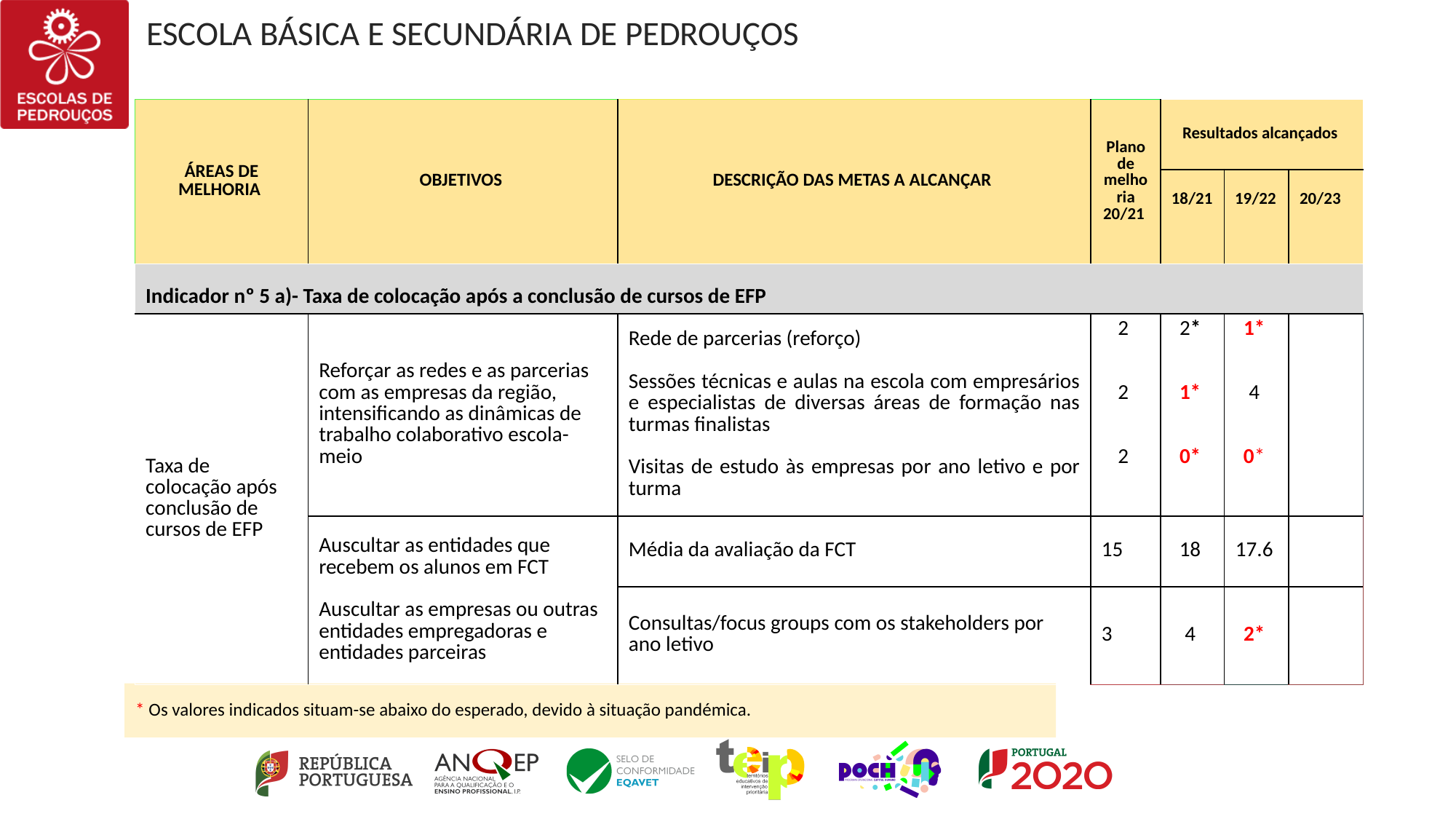

| ÁREAS DE MELHORIA | OBJETIVOS | DESCRIÇÃO DAS METAS A ALCANÇAR | Plano de melhoria 20/21 | Resultados alcançados |  |  |
| --- | --- | --- | --- | --- | --- | --- |
|  |  |  |  | 18/21 | 19/22 | 20/23 |
| Indicador nº 5 a)- Taxa de colocação após a conclusão de cursos de EFP |  |  |  |  |  |  |
| Taxa de colocação após conclusão de cursos de EFP | Reforçar as redes e as parcerias com as empresas da região, intensificando as dinâmicas de trabalho colaborativo escola-meio | Rede de parcerias (reforço)  Sessões técnicas e aulas na escola com empresários e especialistas de diversas áreas de formação nas turmas finalistas  Visitas de estudo às empresas por ano letivo e por turma | 2  2    2 | 2\*  1\*    0\* | 1\*  4    0\* |  |
|  | Auscultar as entidades que recebem os alunos em FCT  Auscultar as empresas ou outras entidades empregadoras e entidades parceiras | Média da avaliação da FCT | 15 | 18 | 17.6 |  |
|  |  | Consultas/focus groups com os stakeholders por ano letivo | 3 | 4 | 2\* |  |
# * Os valores indicados situam-se abaixo do esperado, devido à situação pandémica.